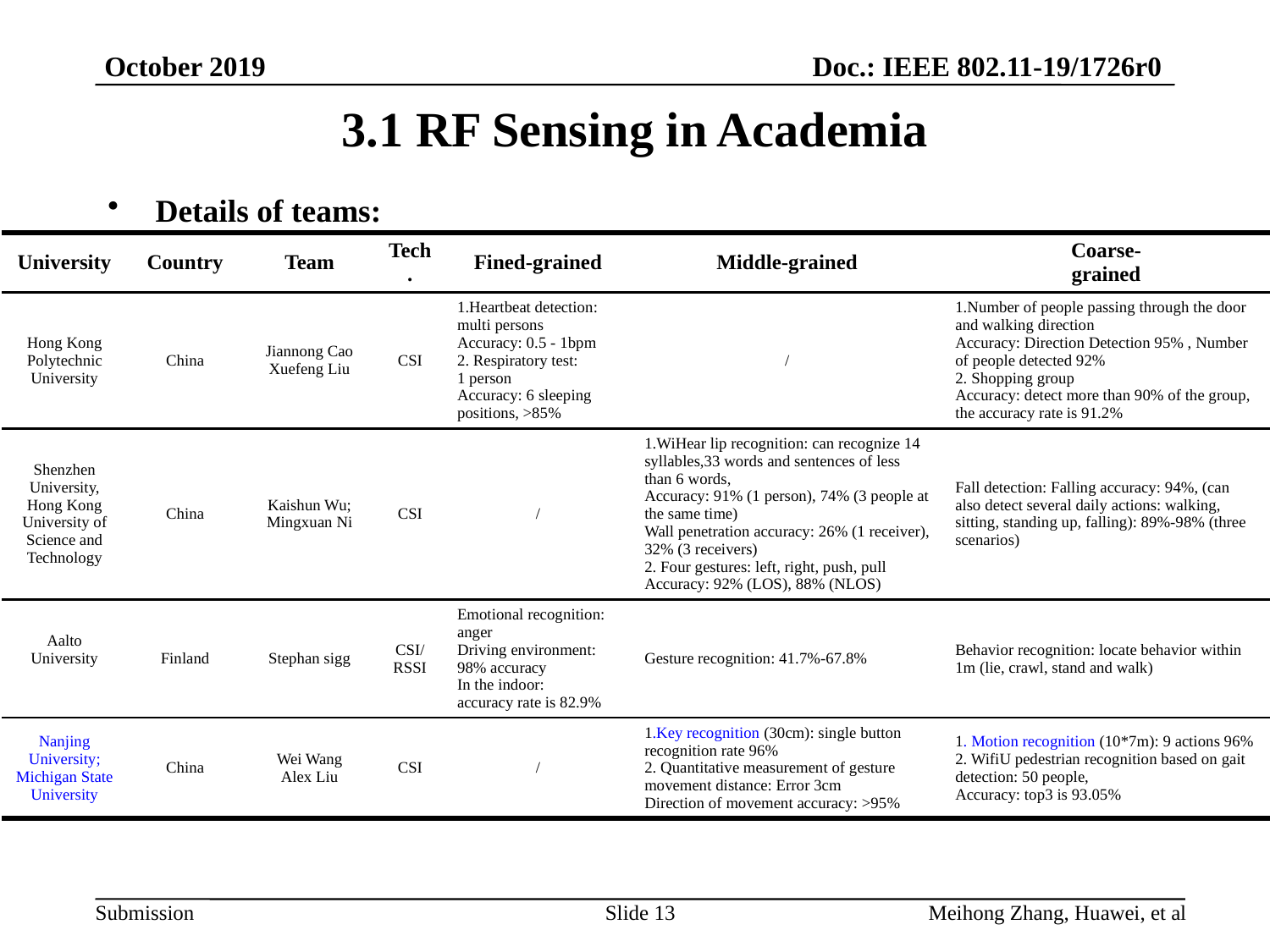

3.1 RF Sensing in Academia
Details of teams:

| University | Country | Team | Tech. | Fined-grained | Middle-grained | Coarse- grained |
| --- | --- | --- | --- | --- | --- | --- |
| Hong Kong Polytechnic University | China | Jiannong Cao Xuefeng Liu | CSI | 1.Heartbeat detection: multi persons Accuracy: 0.5 - 1bpm 2. Respiratory test: 1 person Accuracy: 6 sleeping positions, >85% | / | 1.Number of people passing through the door and walking direction Accuracy: Direction Detection 95% , Number of people detected 92% 2. Shopping group Accuracy: detect more than 90% of the group, the accuracy rate is 91.2% |
| Shenzhen University, Hong Kong University of Science and Technology | China | Kaishun Wu; Mingxuan Ni | CSI | / | 1.WiHear lip recognition: can recognize 14 syllables,33 words and sentences of less than 6 words, Accuracy: 91% (1 person), 74% (3 people at the same time) Wall penetration accuracy: 26% (1 receiver), 32% (3 receivers) 2. Four gestures: left, right, push, pull Accuracy: 92% (LOS), 88% (NLOS) | Fall detection: Falling accuracy: 94%, (can also detect several daily actions: walking, sitting, standing up, falling): 89%-98% (three scenarios) |
| Aalto University | Finland | Stephan sigg | CSI/RSSI | Emotional recognition: anger Driving environment: 98% accuracy In the indoor: accuracy rate is 82.9% | Gesture recognition: 41.7%-67.8% | Behavior recognition: locate behavior within 1m (lie, crawl, stand and walk) |
| Nanjing University; Michigan State University | China | Wei Wang Alex Liu | CSI | / | 1.Key recognition (30cm): single button recognition rate 96% 2. Quantitative measurement of gesture movement distance: Error 3cm Direction of movement accuracy: >95% | 1. Motion recognition (10\*7m): 9 actions 96% 2. WifiU pedestrian recognition based on gait detection: 50 people, Accuracy: top3 is 93.05% |
Slide 13
Meihong Zhang, Huawei, et al